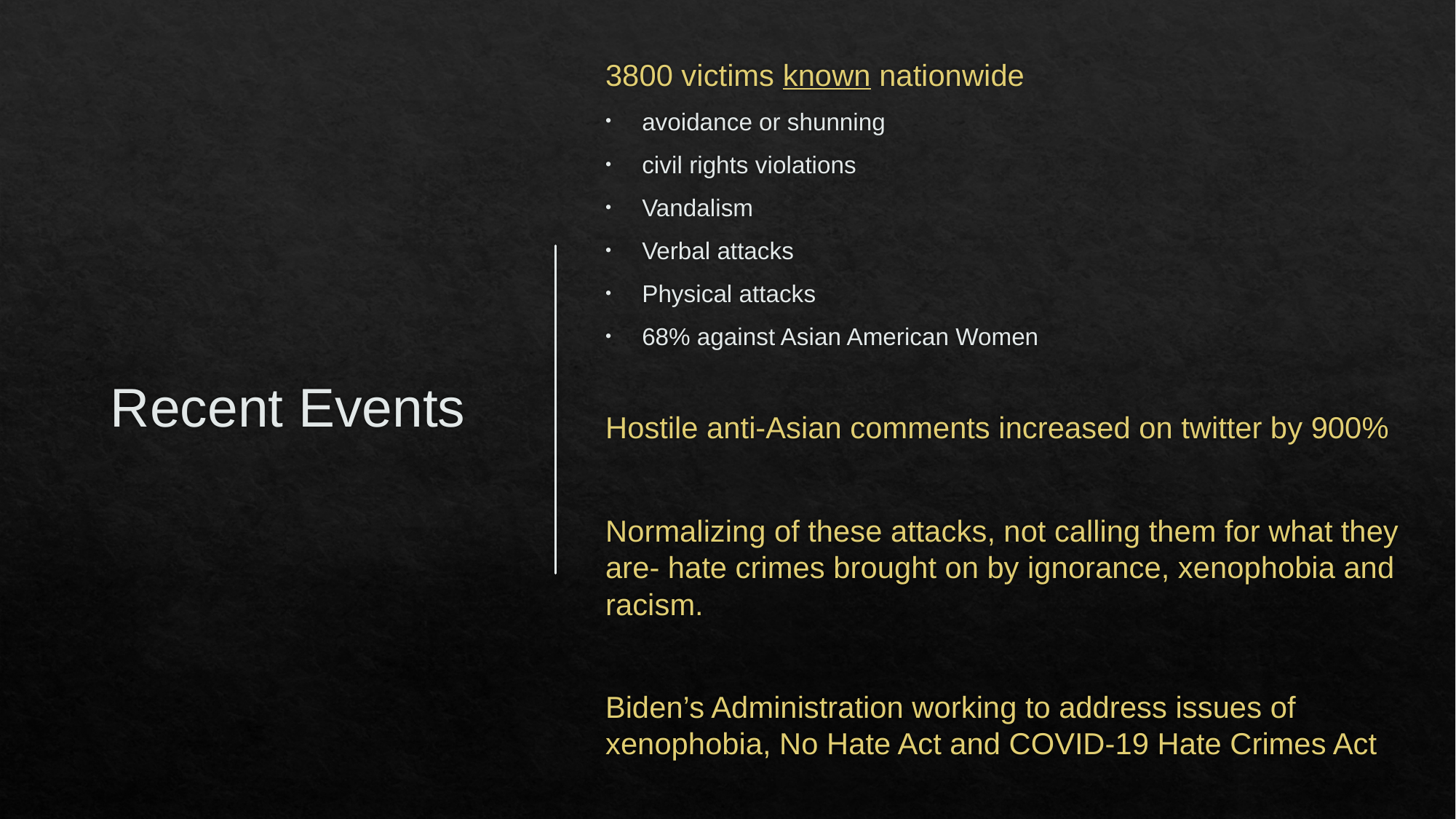

3800 victims known nationwide
avoidance or shunning
civil rights violations
Vandalism
Verbal attacks
Physical attacks
68% against Asian American Women

Hostile anti-Asian comments increased on twitter by 900%

Normalizing of these attacks, not calling them for what they are- hate crimes brought on by ignorance, xenophobia and racism.

Biden’s Administration working to address issues of xenophobia, No Hate Act and COVID-19 Hate Crimes Act
# Recent Events